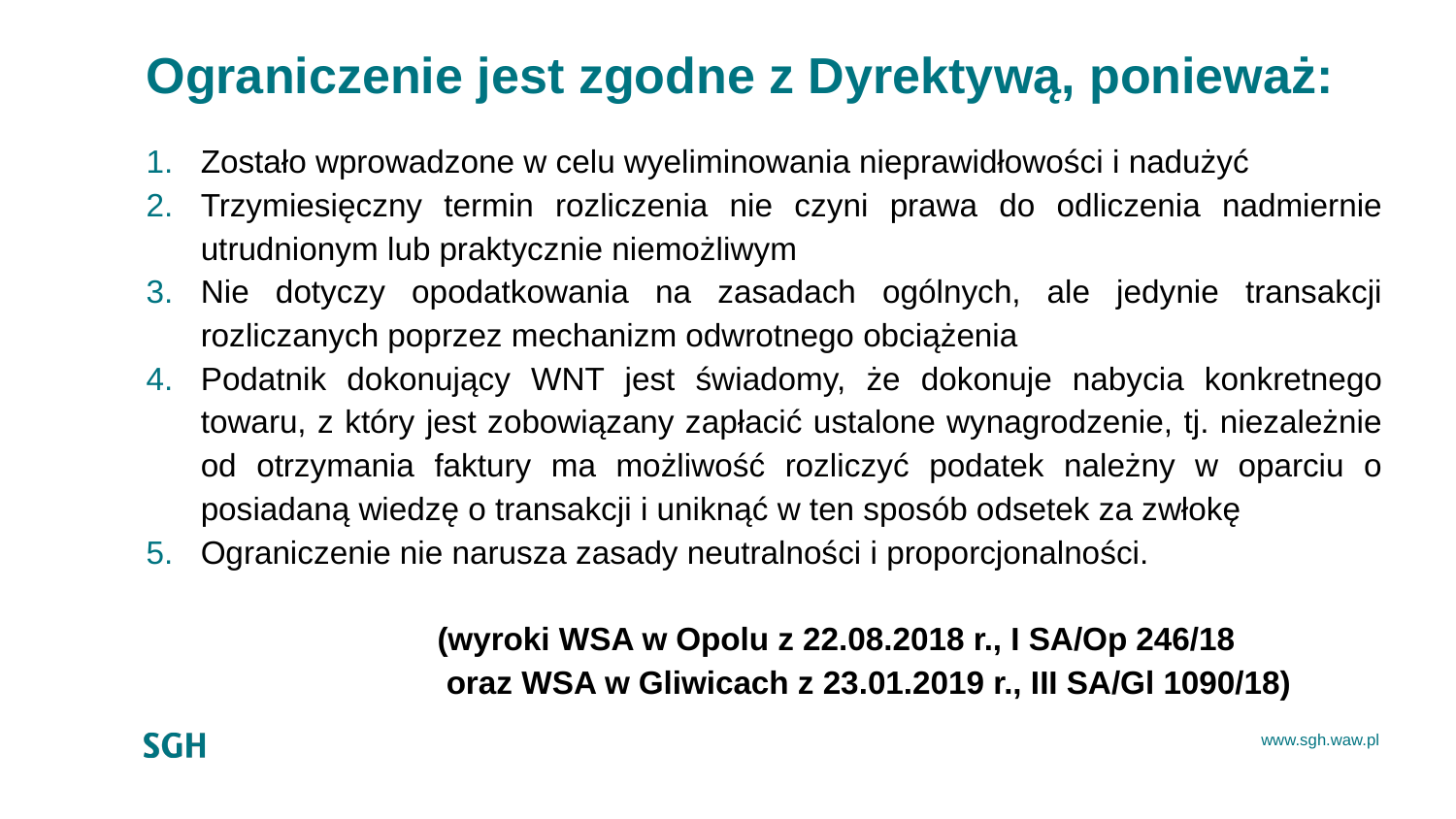

# Ograniczenie jest zgodne z Dyrektywą, ponieważ:
Zostało wprowadzone w celu wyeliminowania nieprawidłowości i nadużyć
Trzymiesięczny termin rozliczenia nie czyni prawa do odliczenia nadmiernie utrudnionym lub praktycznie niemożliwym
Nie dotyczy opodatkowania na zasadach ogólnych, ale jedynie transakcji rozliczanych poprzez mechanizm odwrotnego obciążenia
Podatnik dokonujący WNT jest świadomy, że dokonuje nabycia konkretnego towaru, z który jest zobowiązany zapłacić ustalone wynagrodzenie, tj. niezależnie od otrzymania faktury ma możliwość rozliczyć podatek należny w oparciu o posiadaną wiedzę o transakcji i uniknąć w ten sposób odsetek za zwłokę
Ograniczenie nie narusza zasady neutralności i proporcjonalności.

		(wyroki WSA w Opolu z 22.08.2018 r., I SA/Op 246/18
		 oraz WSA w Gliwicach z 23.01.2019 r., III SA/Gl 1090/18)